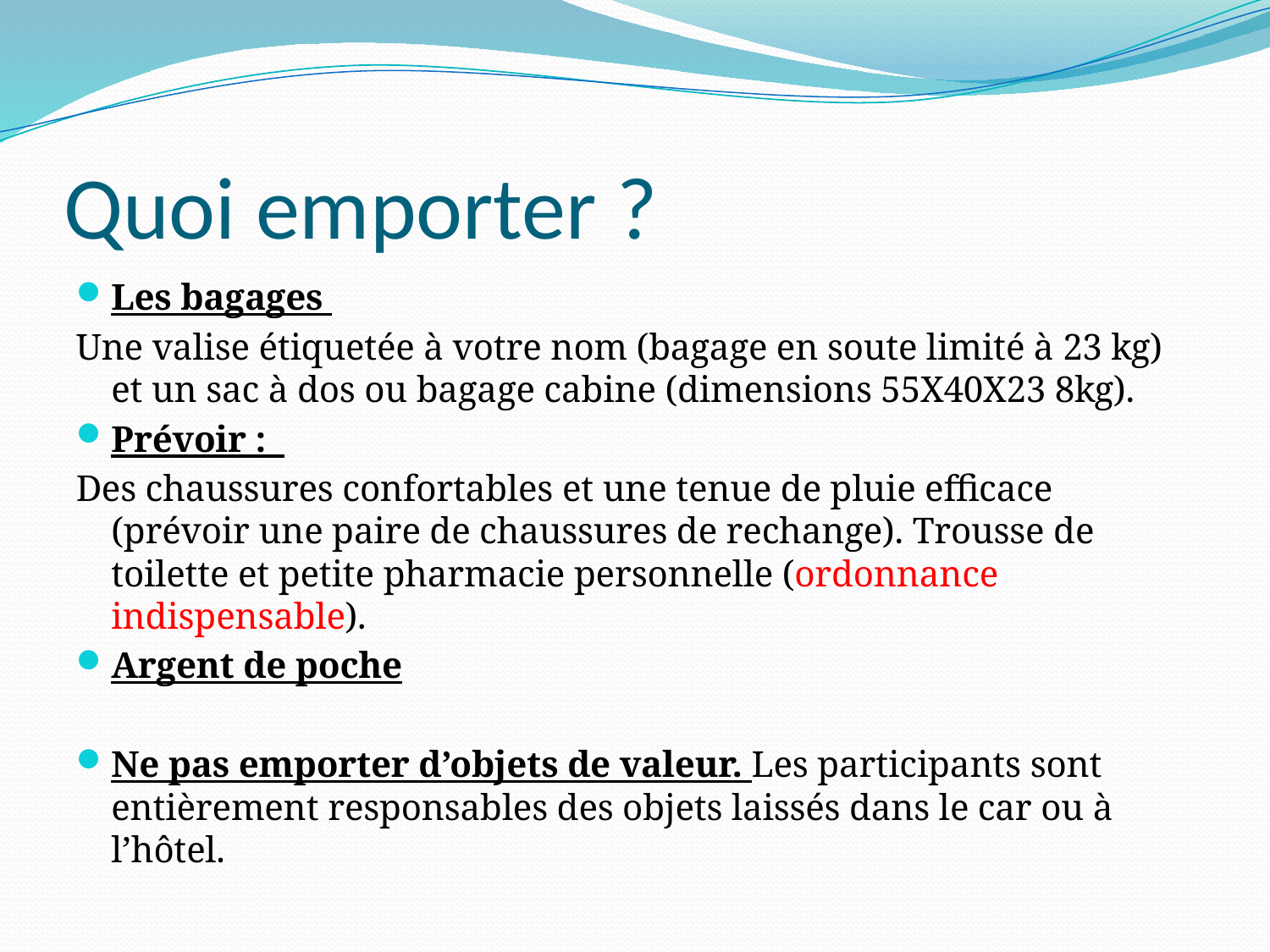

# Quoi emporter ?
Les bagages
Une valise étiquetée à votre nom (bagage en soute limité à 23 kg) et un sac à dos ou bagage cabine (dimensions 55X40X23 8kg).
Prévoir :
Des chaussures confortables et une tenue de pluie efficace (prévoir une paire de chaussures de rechange). Trousse de toilette et petite pharmacie personnelle (ordonnance indispensable).
Argent de poche

Ne pas emporter d’objets de valeur. Les participants sont entièrement responsables des objets laissés dans le car ou à l’hôtel.